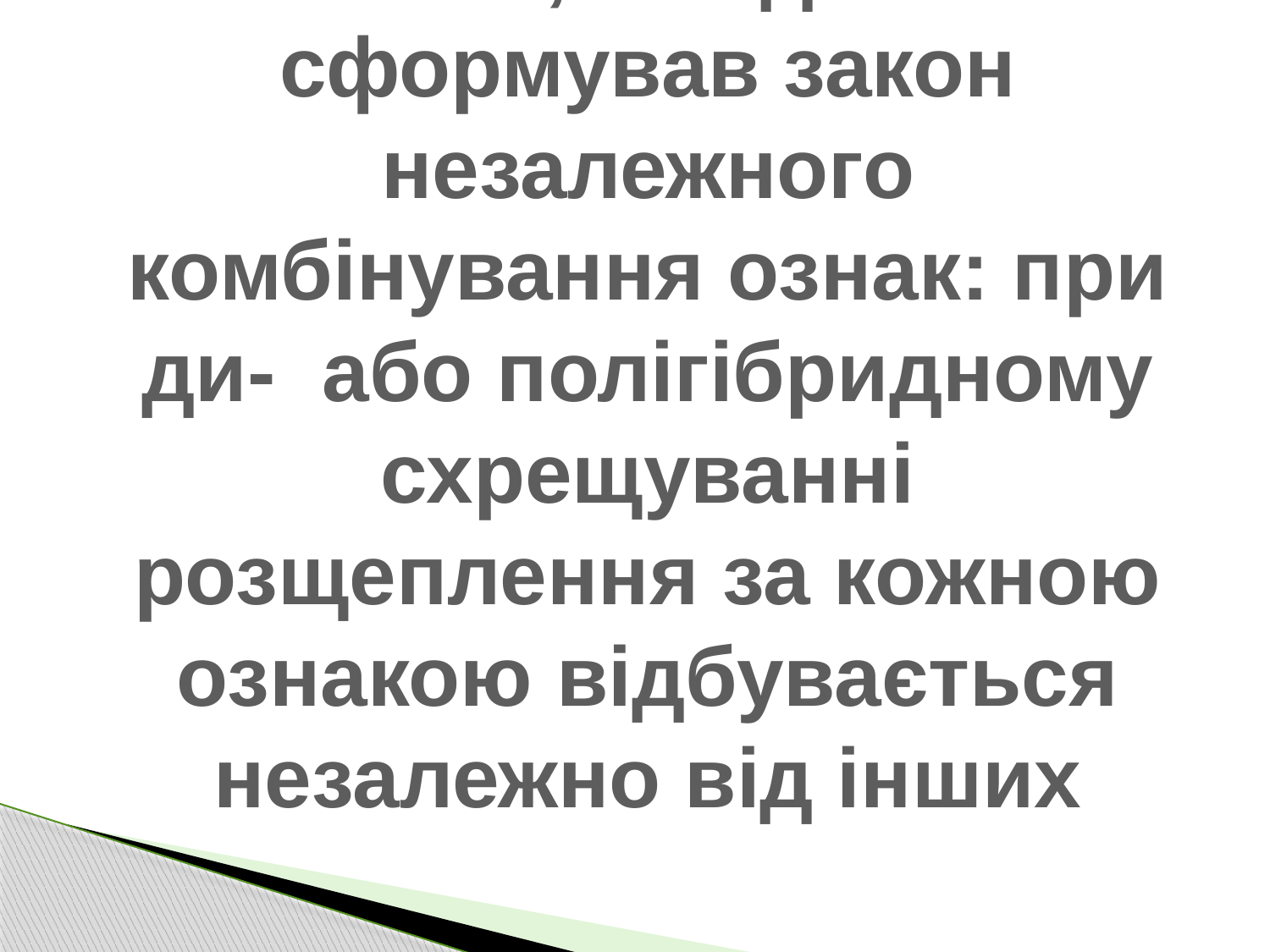

# Отож, Мендель сформував закон незалежного комбінування ознак: при ди-  або полігібридному схрещуванні розщеплення за кожною ознакою відбувається незалежно від інших